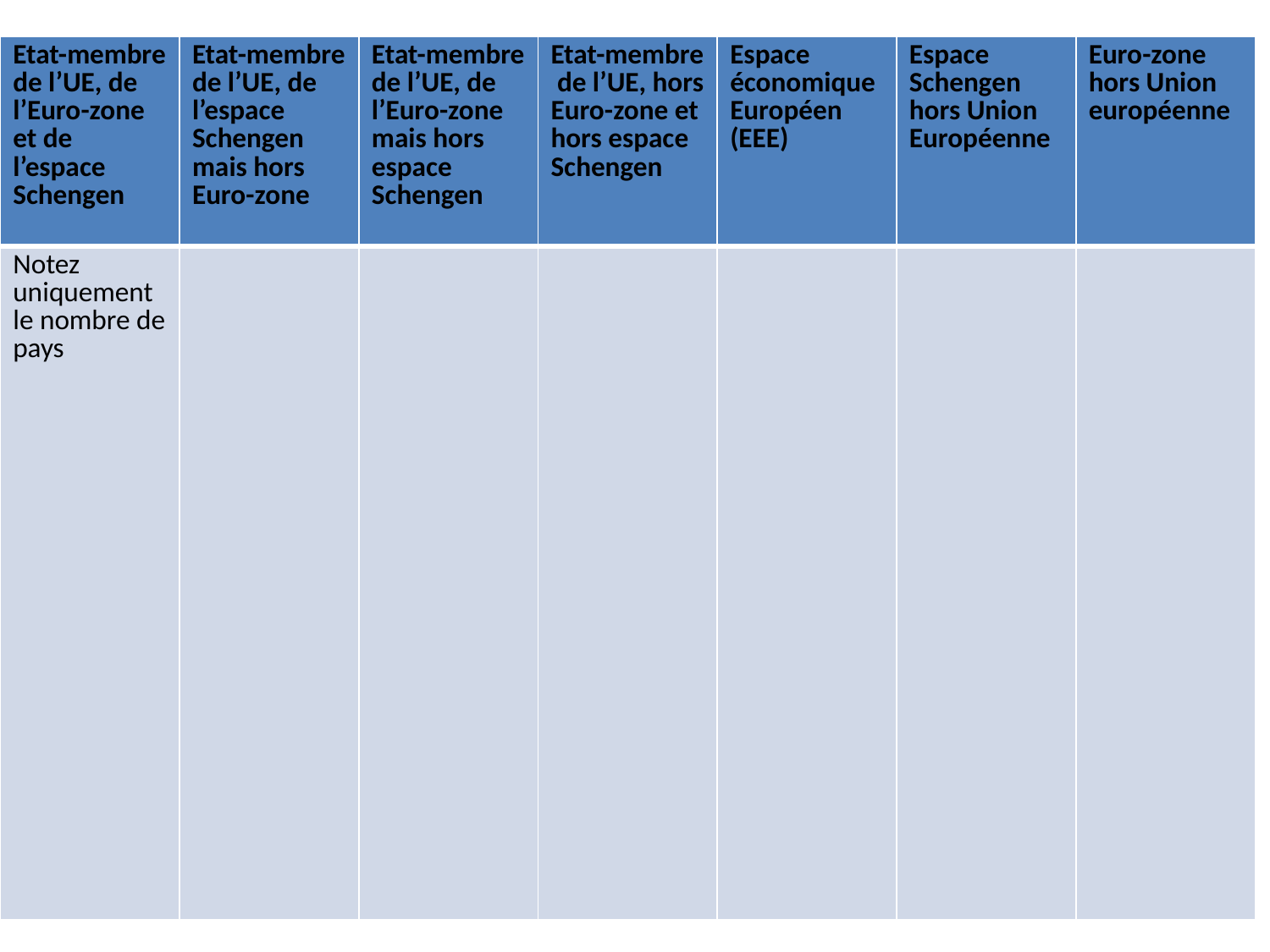

| Etat-membre de l’UE, de l’Euro-zone et de l’espace Schengen | Etat-membre de l’UE, de l’espace Schengen mais hors Euro-zone | Etat-membre de l’UE, de l’Euro-zone mais hors espace Schengen | Etat-membre de l’UE, hors Euro-zone et hors espace Schengen | Espace économique Européen (EEE) | Espace Schengen hors Union Européenne | Euro-zone hors Union européenne |
| --- | --- | --- | --- | --- | --- | --- |
| Notez uniquement le nombre de pays |  |  |  |  |  |  |